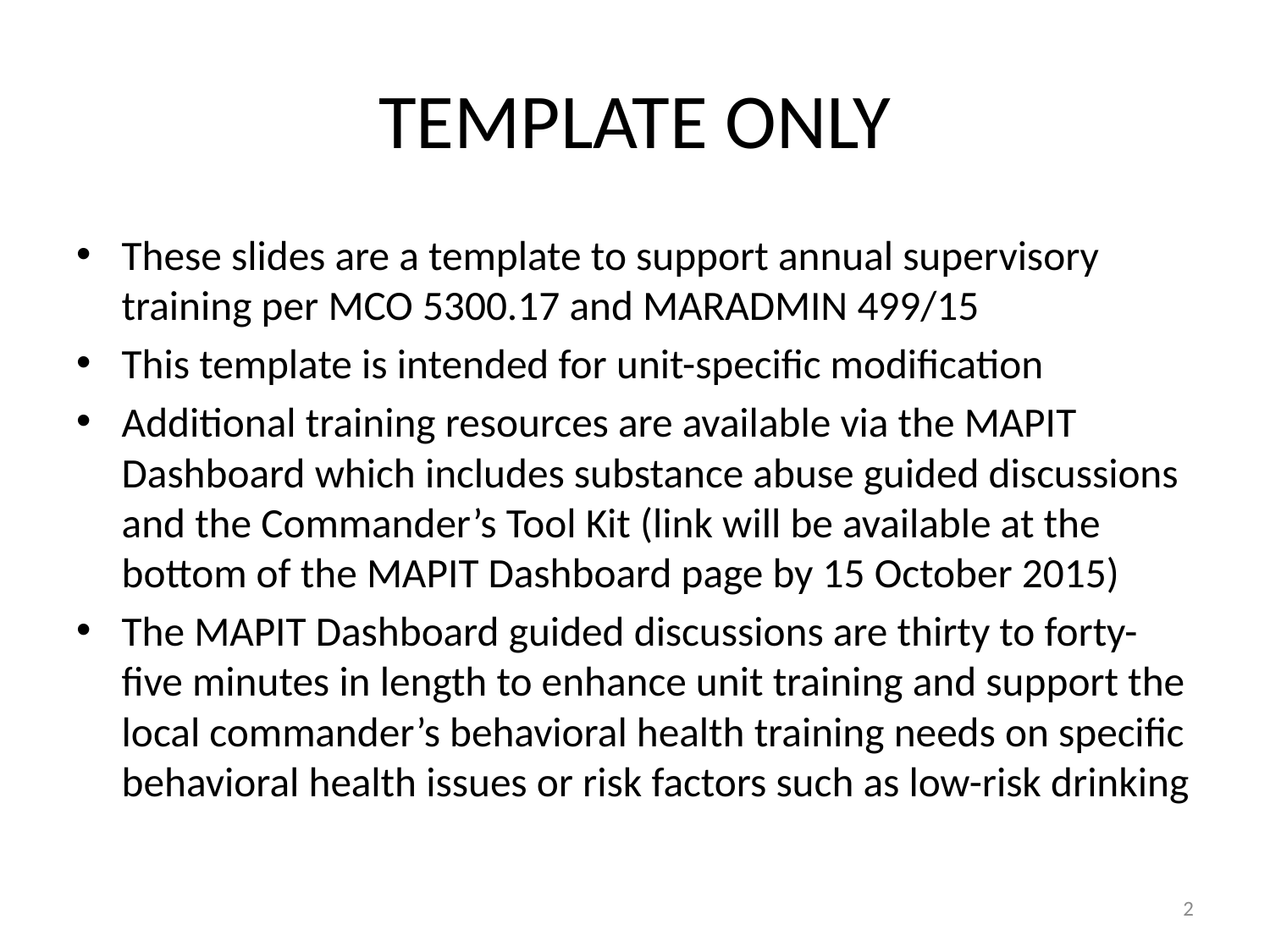

# TEMPLATE ONLY
These slides are a template to support annual supervisory training per MCO 5300.17 and MARADMIN 499/15
This template is intended for unit-specific modification
Additional training resources are available via the MAPIT Dashboard which includes substance abuse guided discussions and the Commander’s Tool Kit (link will be available at the bottom of the MAPIT Dashboard page by 15 October 2015)
The MAPIT Dashboard guided discussions are thirty to forty-five minutes in length to enhance unit training and support the local commander’s behavioral health training needs on specific behavioral health issues or risk factors such as low-risk drinking
2